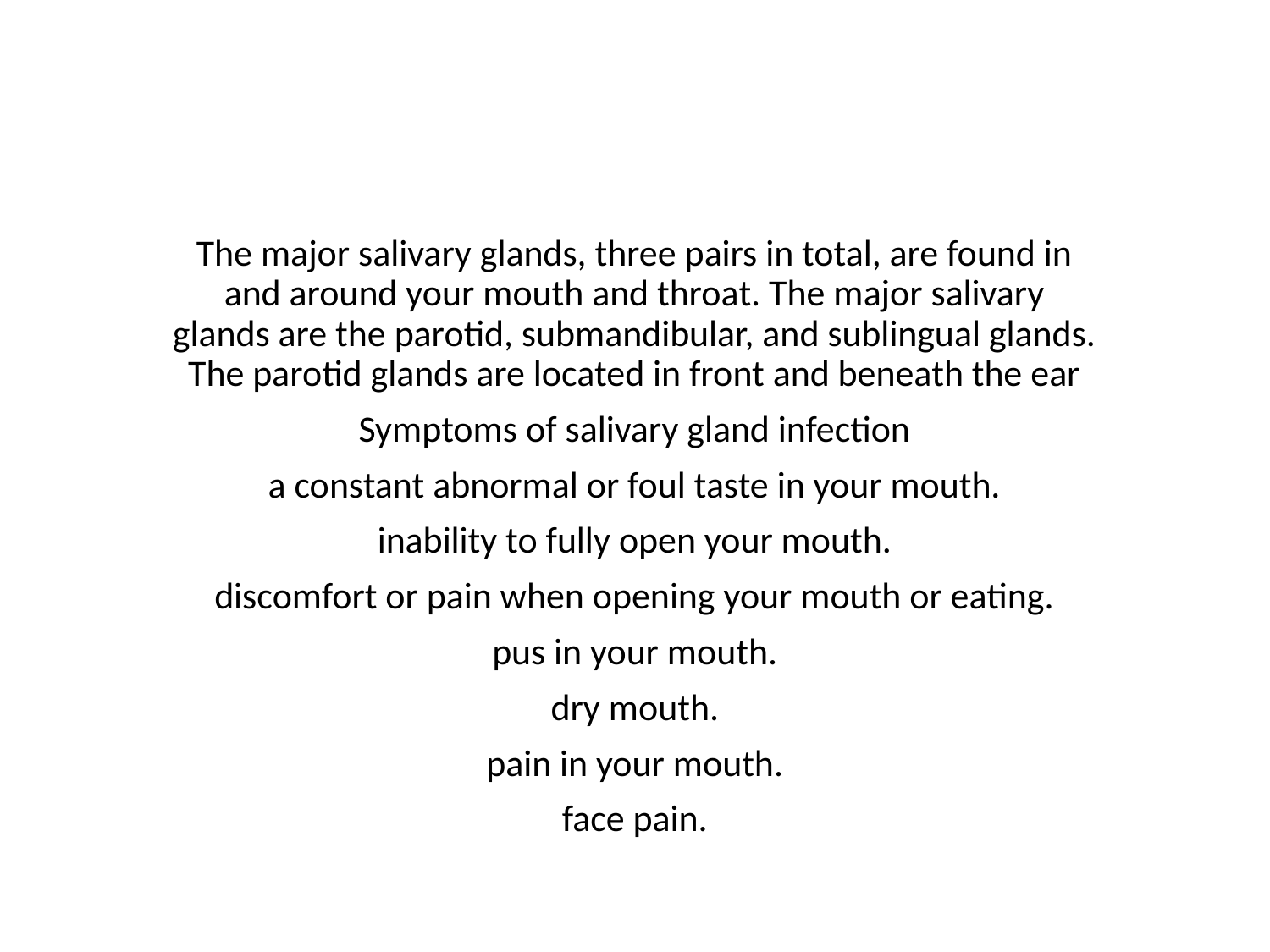

#
The major salivary glands, three pairs in total, are found in and around your mouth and throat. The major salivary glands are the parotid, submandibular, and sublingual glands. The parotid glands are located in front and beneath the ear
Symptoms of salivary gland infection
a constant abnormal or foul taste in your mouth.
inability to fully open your mouth.
discomfort or pain when opening your mouth or eating.
pus in your mouth.
dry mouth.
pain in your mouth.
face pain.